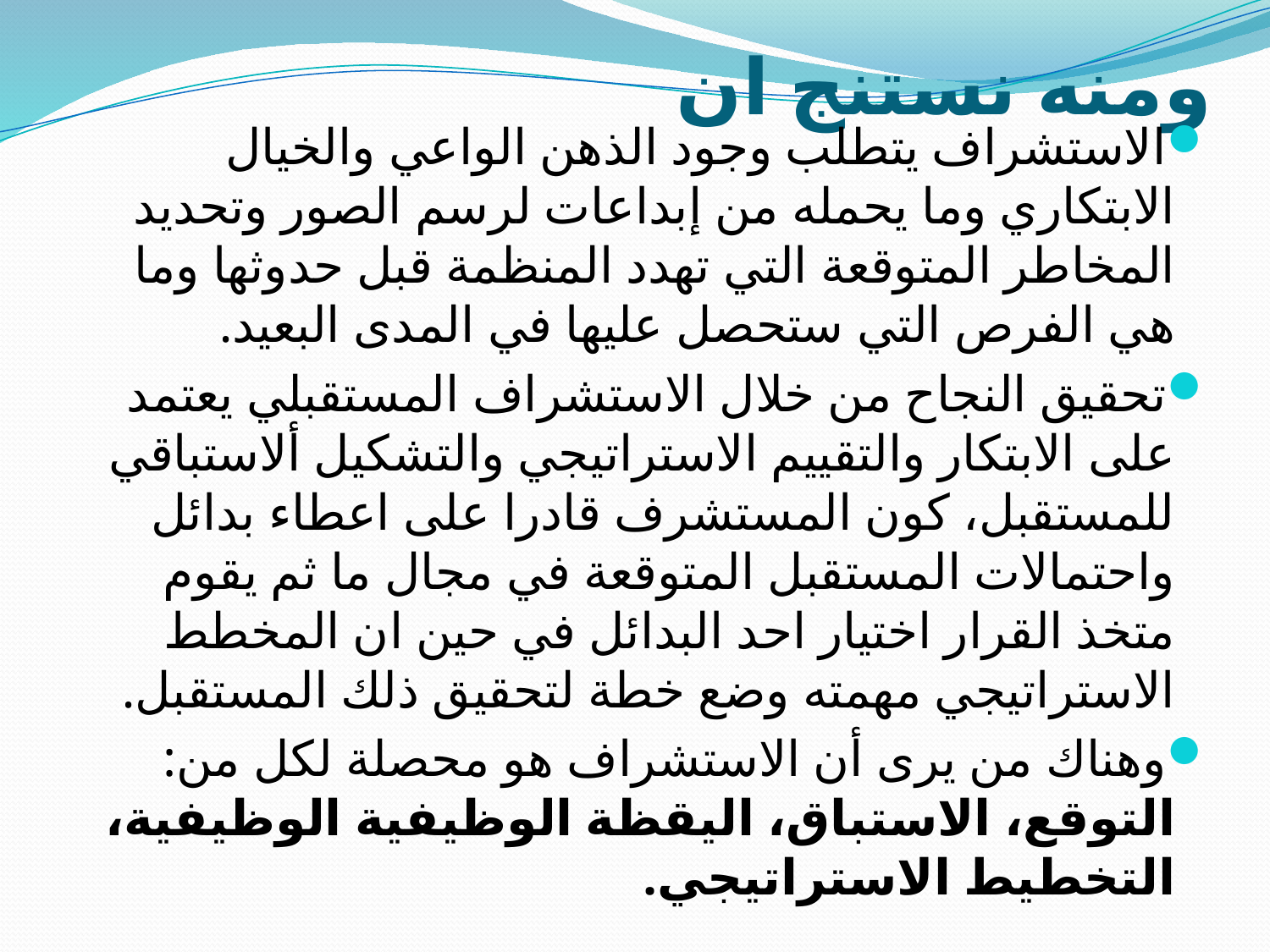

# ومنه نستنج ان
الاستشراف يتطلب وجود الذهن الواعي والخيال الابتكاري وما يحمله من إبداعات لرسم الصور وتحديد المخاطر المتوقعة التي تهدد المنظمة قبل حدوثها وما هي الفرص التي ستحصل عليها في المدى البعيد.
تحقيق النجاح من خلال الاستشراف المستقبلي يعتمد على الابتكار والتقييم الاستراتيجي والتشكيل ألاستباقي للمستقبل، كون المستشرف قادرا على اعطاء بدائل واحتمالات المستقبل المتوقعة في مجال ما ثم يقوم متخذ القرار اختيار احد البدائل في حين ان المخطط الاستراتيجي مهمته وضع خطة لتحقيق ذلك المستقبل.
وهناك من يرى أن الاستشراف هو محصلة لكل من: التوقع، الاستباق، اليقظة الوظيفية الوظيفية، التخطيط الاستراتيجي.